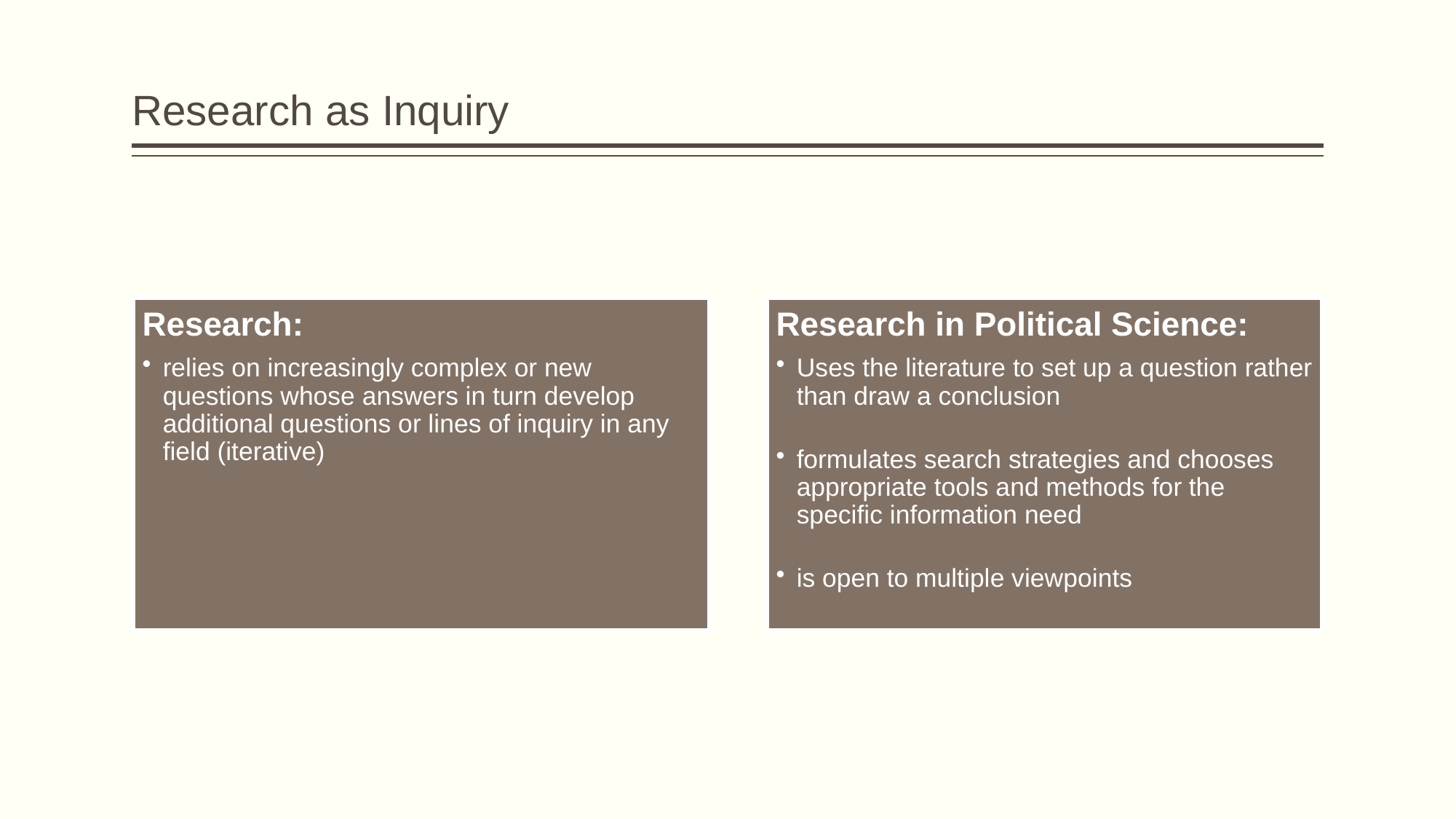

# Research as Inquiry
Research:
relies on increasingly complex or new questions whose answers in turn develop additional questions or lines of inquiry in any field (iterative)
Research in Political Science:
Uses the literature to set up a question rather than draw a conclusion

formulates search strategies and chooses appropriate tools and methods for the specific information need

is open to multiple viewpoints